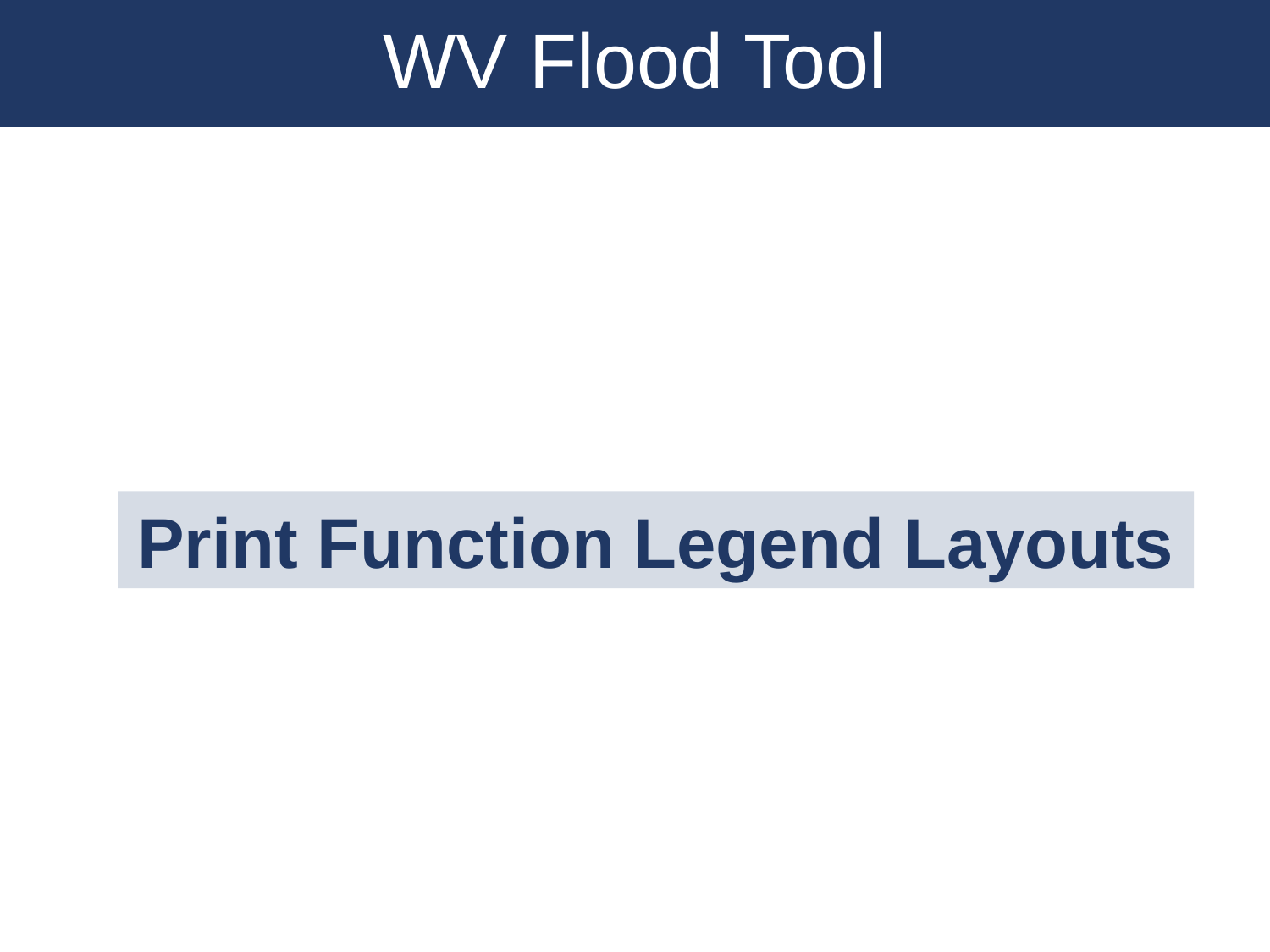

WV Flood Tool
Print Function Legend Layouts